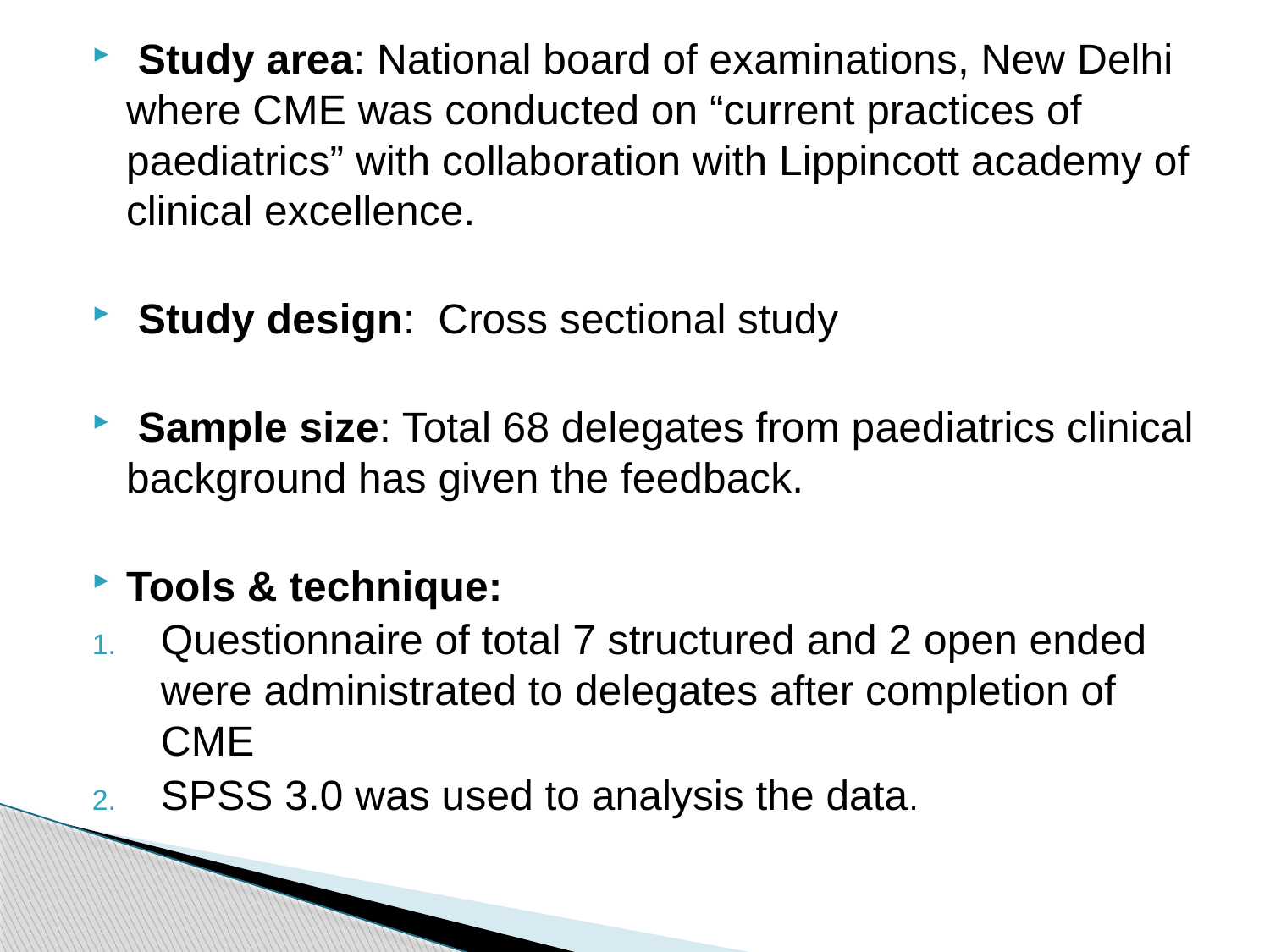

Study area: National board of examinations, New Delhi where CME was conducted on “current practices of paediatrics” with collaboration with Lippincott academy of clinical excellence.

 Study design:  Cross sectional study

 Sample size: Total 68 delegates from paediatrics clinical background has given the feedback.

Tools & technique:
Questionnaire of total 7 structured and 2 open ended were administrated to delegates after completion of CME
SPSS 3.0 was used to analysis the data.